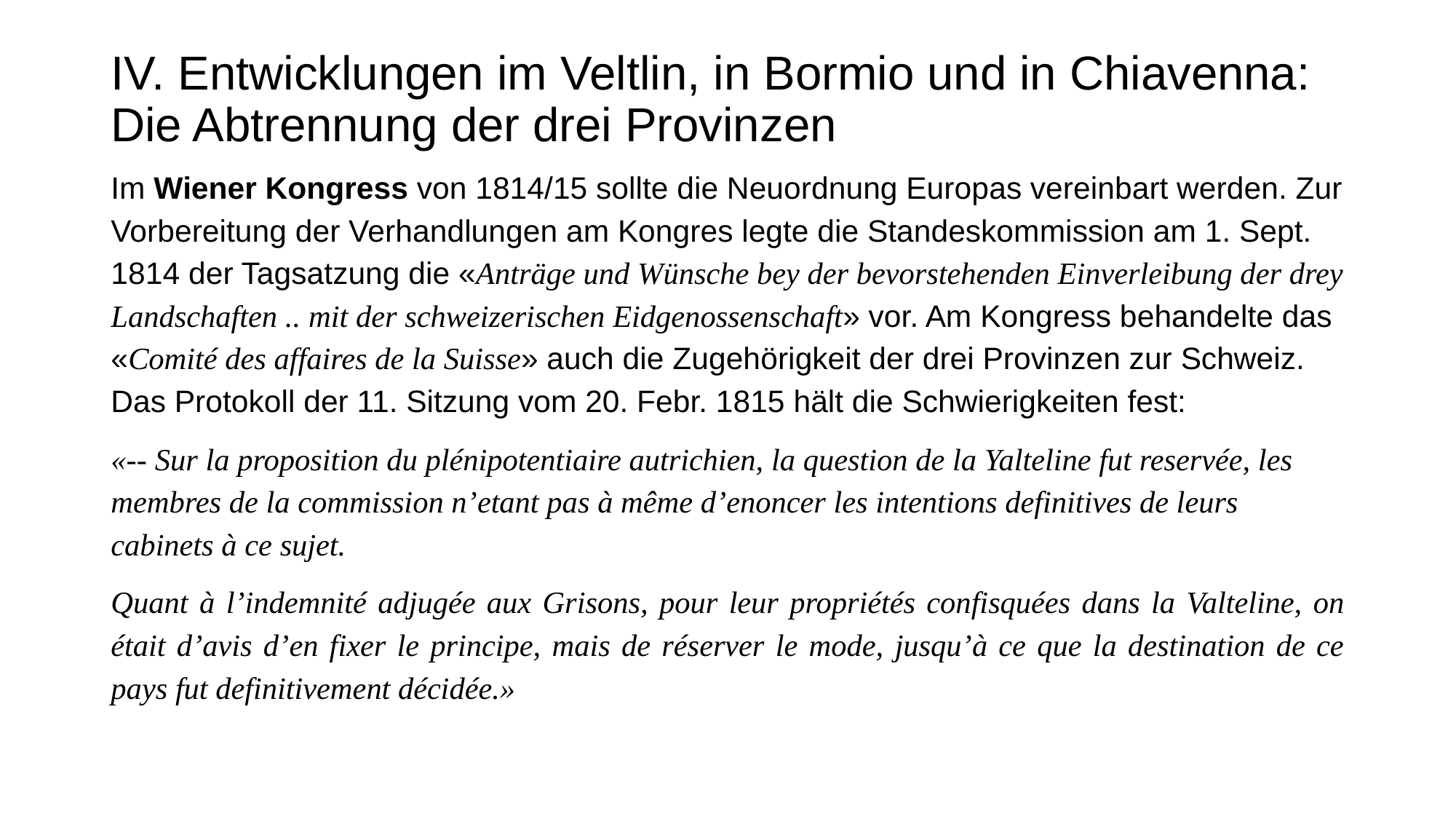

# IV. Entwicklungen im Veltlin, in Bormio und in Chiavenna: Die Abtrennung der drei Provinzen
Im Wiener Kongress von 1814/15 sollte die Neuordnung Europas vereinbart werden. Zur Vorbereitung der Verhandlungen am Kongres legte die Standeskommission am 1. Sept. 1814 der Tagsatzung die «Anträge und Wünsche bey der bevorstehenden Einverleibung der drey Landschaften .. mit der schweizerischen Eidgenossenschaft» vor. Am Kongress behandelte das «Comité des affaires de la Suisse» auch die Zugehörigkeit der drei Provinzen zur Schweiz. Das Protokoll der 11. Sitzung vom 20. Febr. 1815 hält die Schwierigkeiten fest:
«-- Sur la proposition du plénipotentiaire autrichien, la question de la Yalteline fut reservée, les membres de la commission n’etant pas à même d’enoncer les intentions definitives de leurs cabinets à ce sujet.
Quant à l’indemnité adjugée aux Grisons, pour leur propriétés confisquées dans la Valteline, on était d’avis d’en fixer le principe, mais de réserver le mode, jusqu’à ce que la destination de ce pays fut definitivement décidée.»